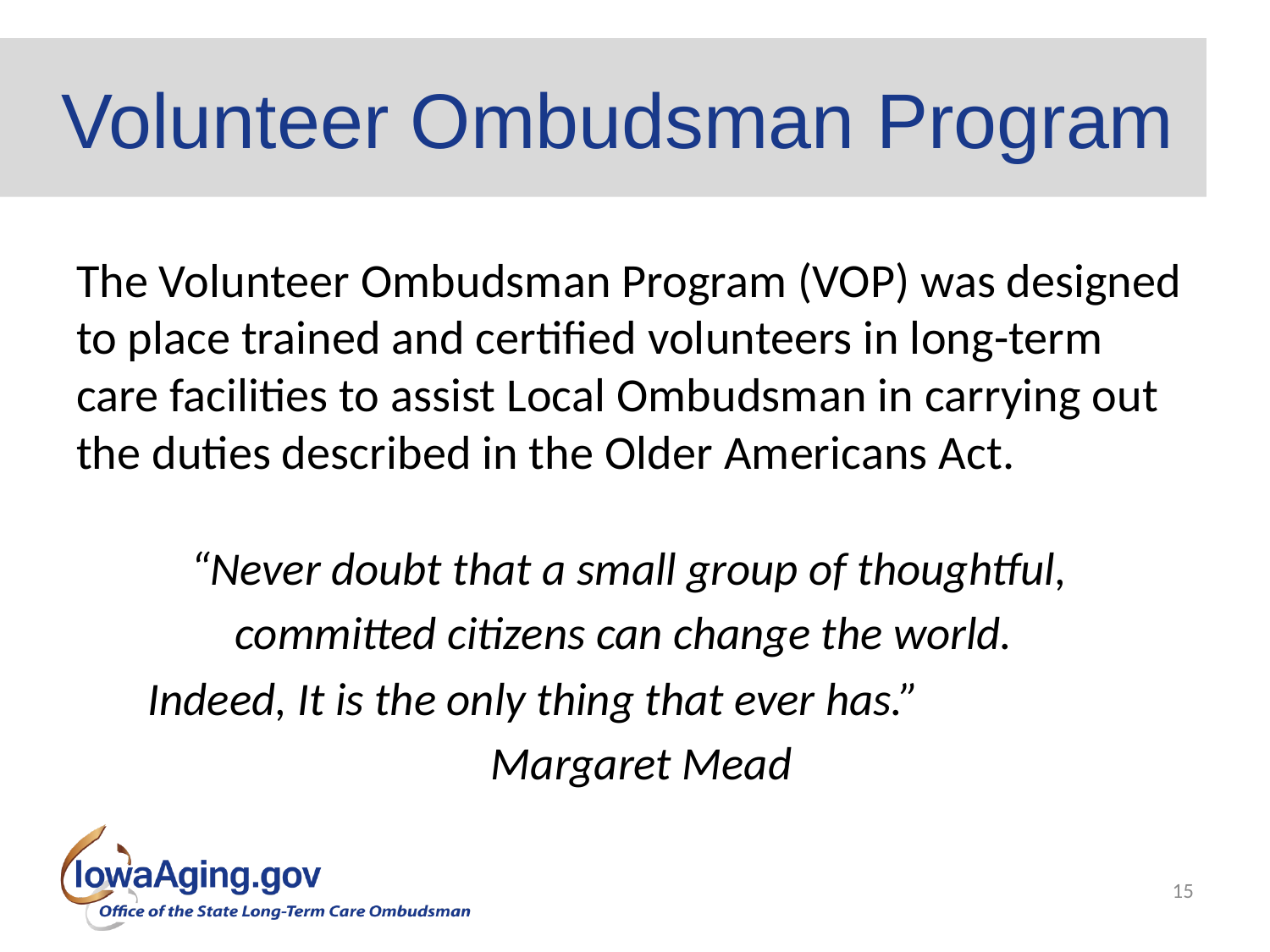

# Volunteer Ombudsman Program
The Volunteer Ombudsman Program (VOP) was designed to place trained and certified volunteers in long-term care facilities to assist Local Ombudsman in carrying out the duties described in the Older Americans Act.

“Never doubt that a small group of thoughtful,
committed citizens can change the world.
Indeed, It is the only thing that ever has.”
  Margaret Mead

15